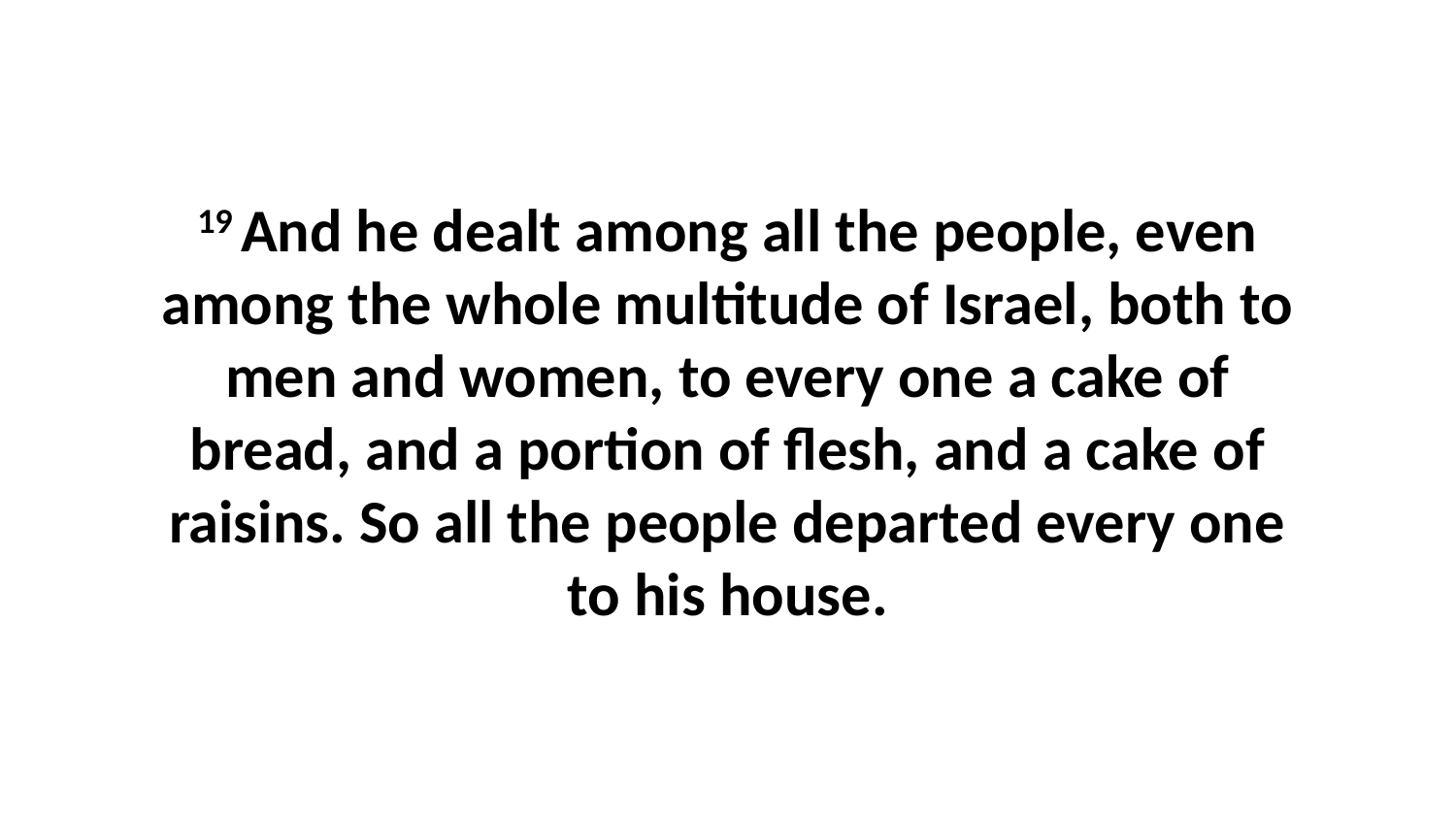

19 And he dealt among all the people, even among the whole multitude of Israel, both to men and women, to every one a cake of bread, and a portion of flesh, and a cake of raisins. So all the people departed every one to his house.